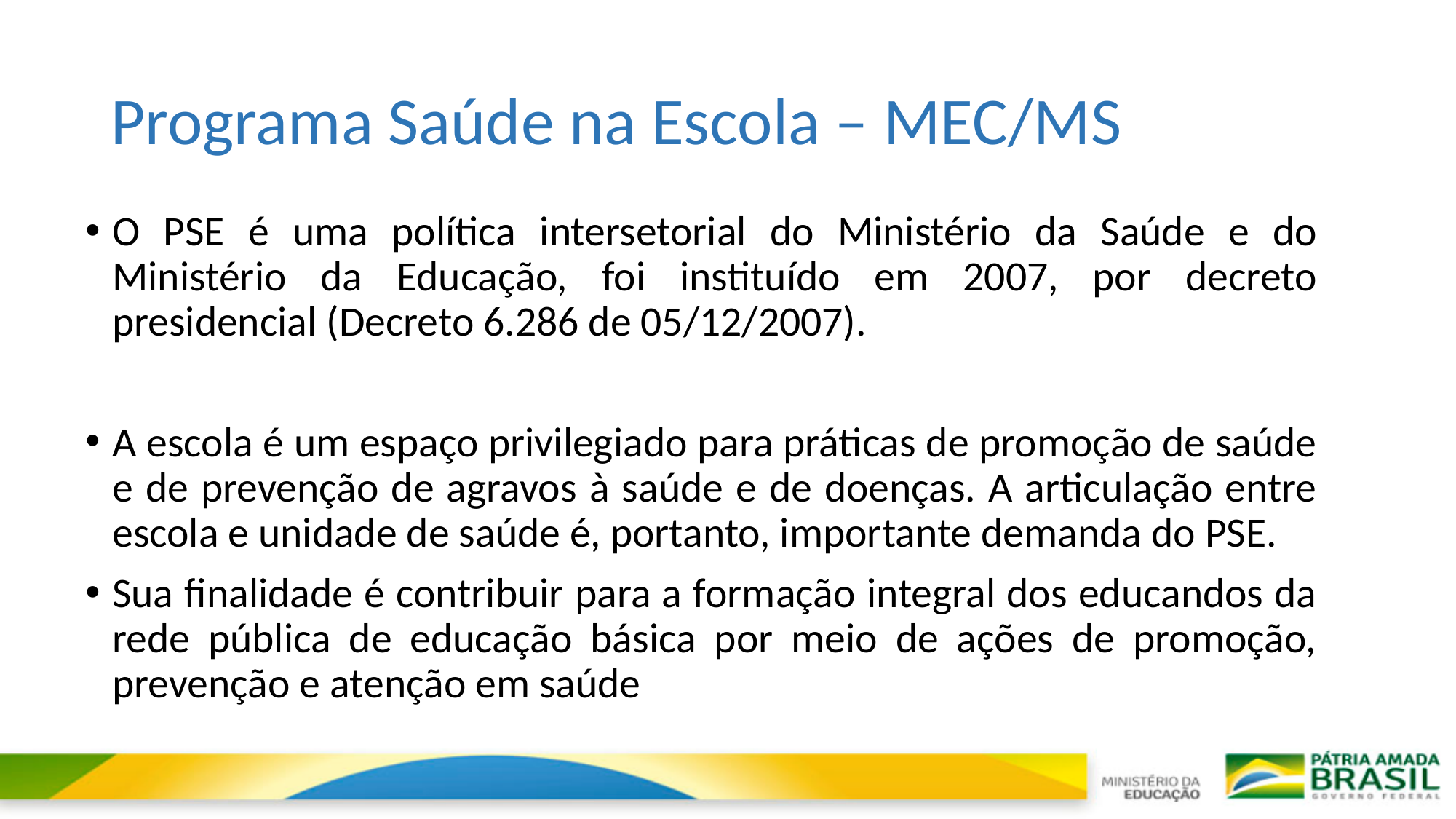

# Programa Saúde na Escola – MEC/MS
O PSE é uma política intersetorial do Ministério da Saúde e do Ministério da Educação, foi instituído em 2007, por decreto presidencial (Decreto 6.286 de 05/12/2007).

A escola é um espaço privilegiado para práticas de promoção de saúde e de prevenção de agravos à saúde e de doenças. A articulação entre escola e unidade de saúde é, portanto, importante demanda do PSE.
Sua finalidade é contribuir para a formação integral dos educandos da rede pública de educação básica por meio de ações de promoção, prevenção e atenção em saúde